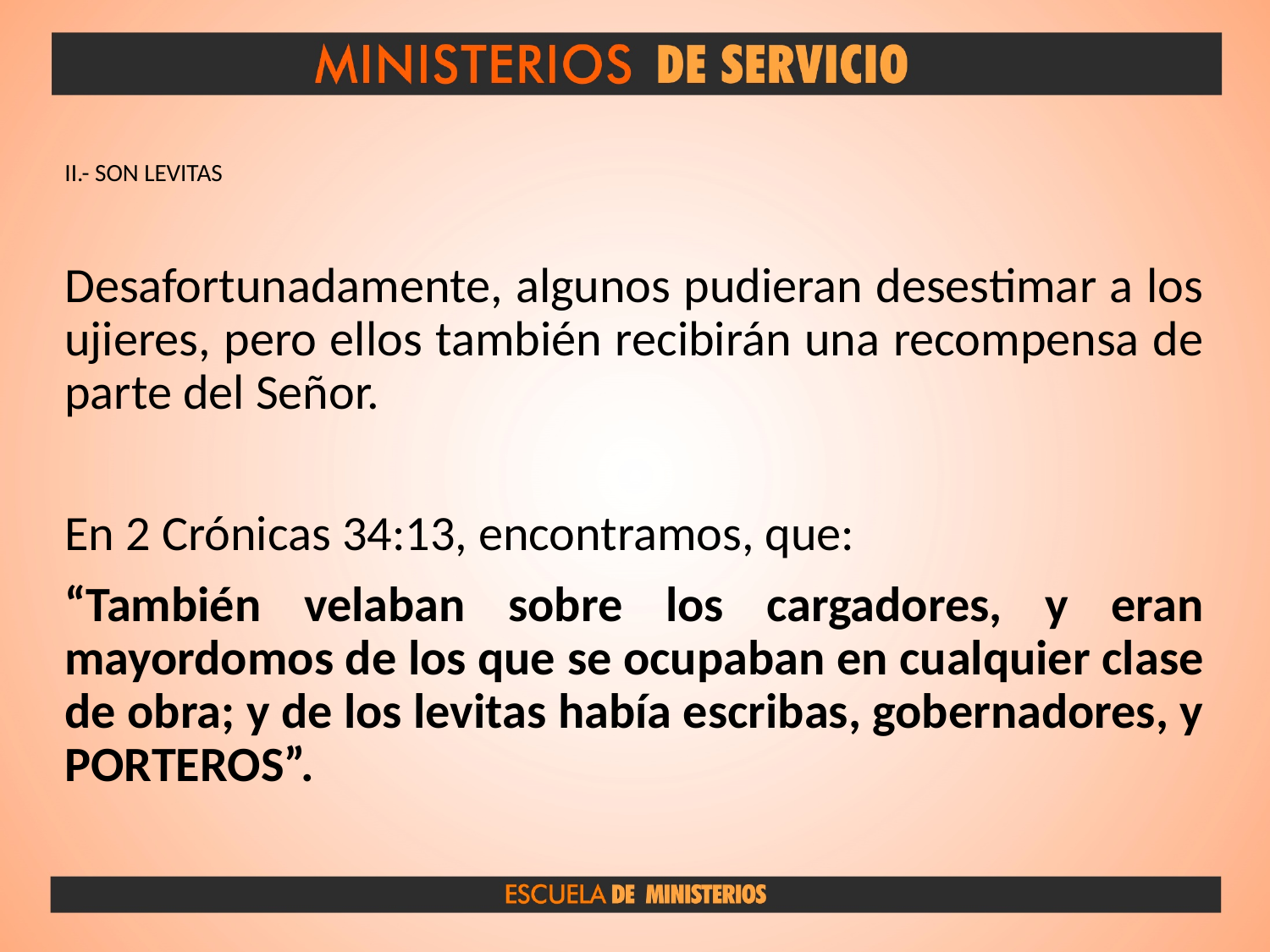

# II.- SON LEVITAS
Desafortunadamente, algunos pudieran desestimar a los ujieres, pero ellos también recibirán una recompensa de parte del Señor.

En 2 Crónicas 34:13, encontramos, que:
“También velaban sobre los cargadores, y eran mayordomos de los que se ocupaban en cualquier clase de obra; y de los levitas había escribas, gobernadores, y PORTEROS”.